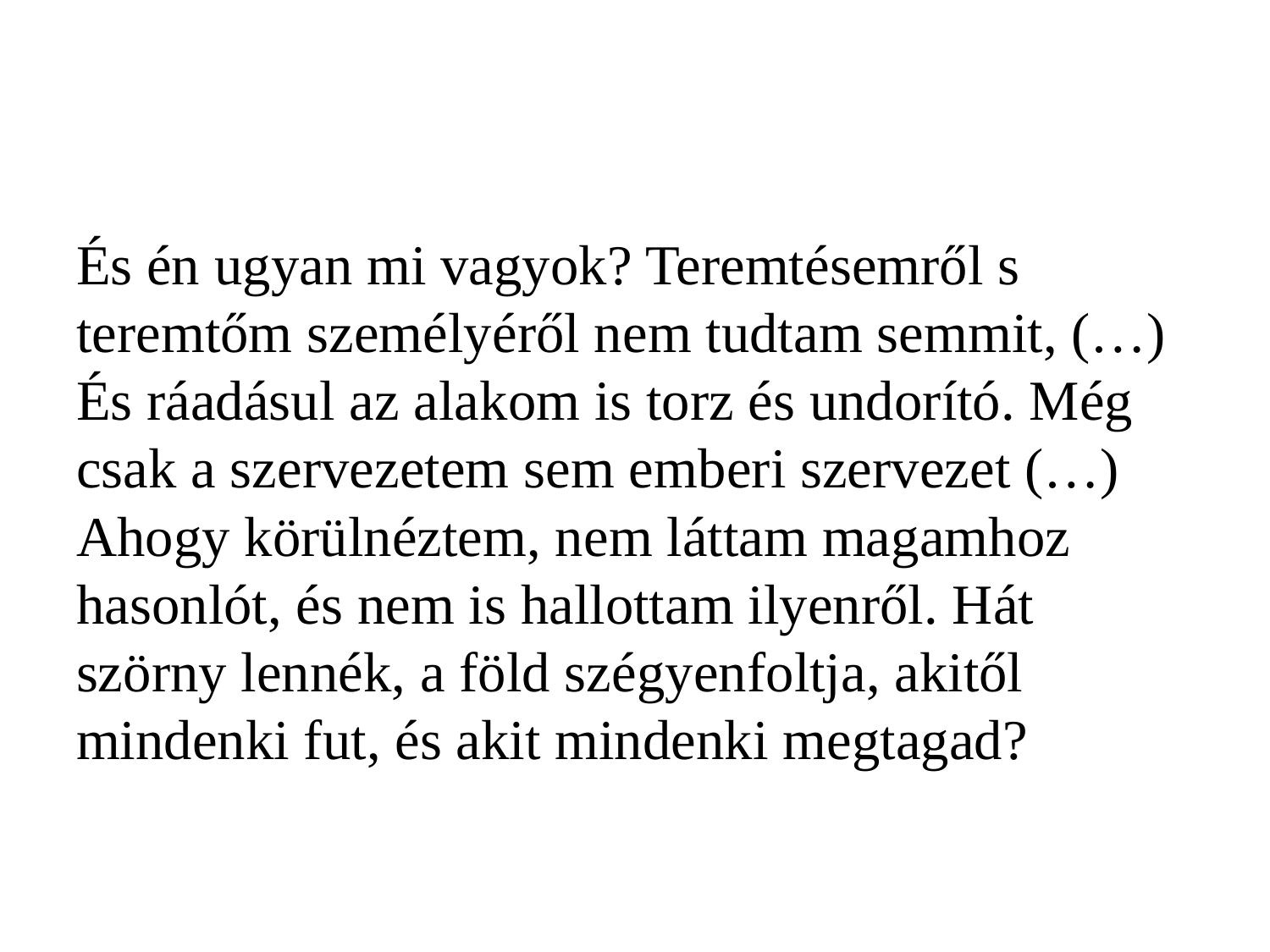

#
És én ugyan mi vagyok? Teremtésemről s teremtőm személyéről nem tudtam semmit, (…) És ráadásul az alakom is torz és undorító. Még csak a szervezetem sem emberi szervezet (…)  Ahogy körülnéztem, nem láttam magamhoz hasonlót, és nem is hallottam ilyenről. Hát szörny lennék, a föld szégyenfoltja, akitől mindenki fut, és akit mindenki megtagad?